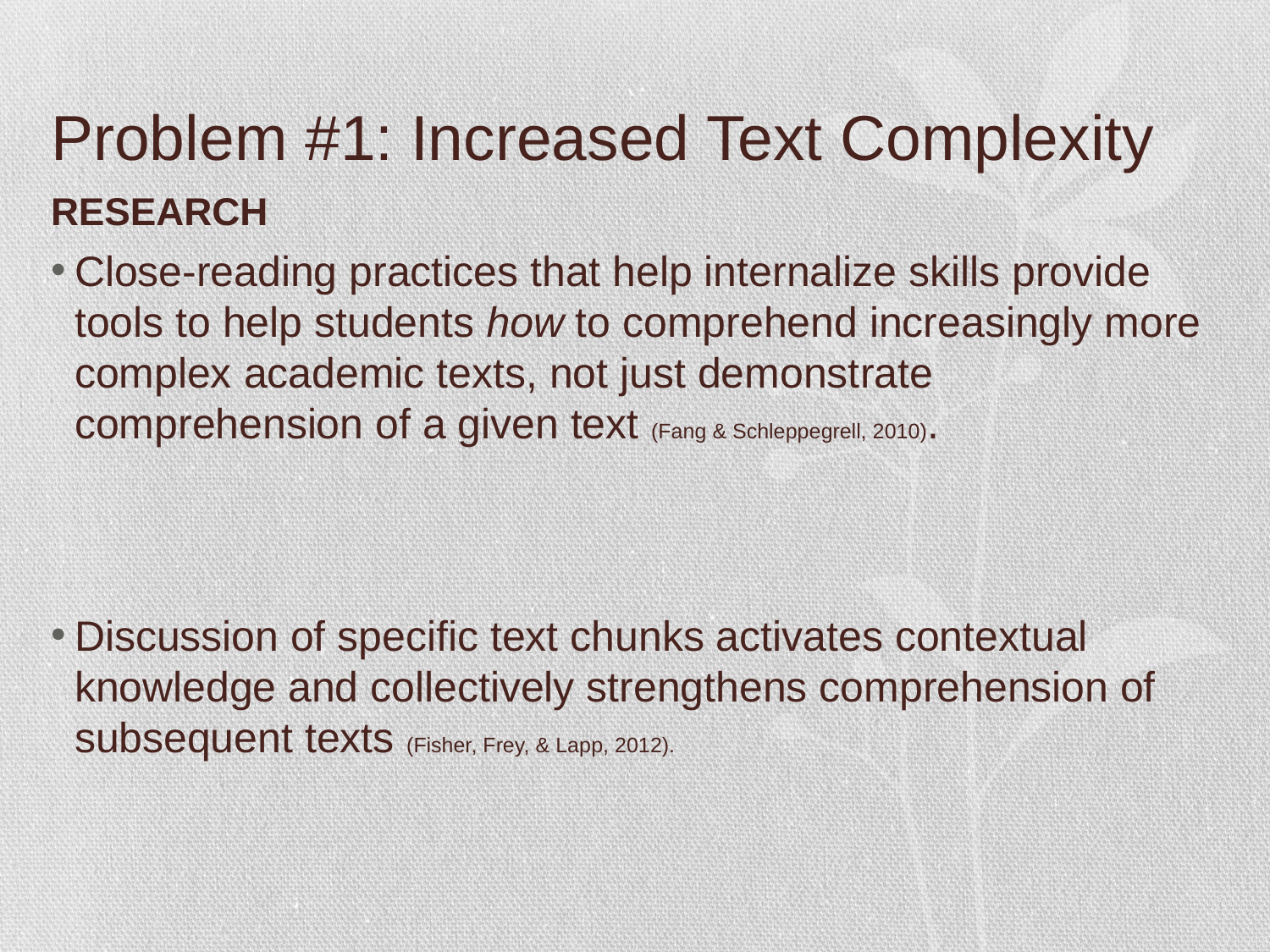

# Problem #1: Increased Text Complexity
RESEARCH
Close-reading practices that help internalize skills provide tools to help students how to comprehend increasingly more complex academic texts, not just demonstrate comprehension of a given text (Fang & Schleppegrell, 2010).

Discussion of specific text chunks activates contextual knowledge and collectively strengthens comprehension of subsequent texts (Fisher, Frey, & Lapp, 2012).